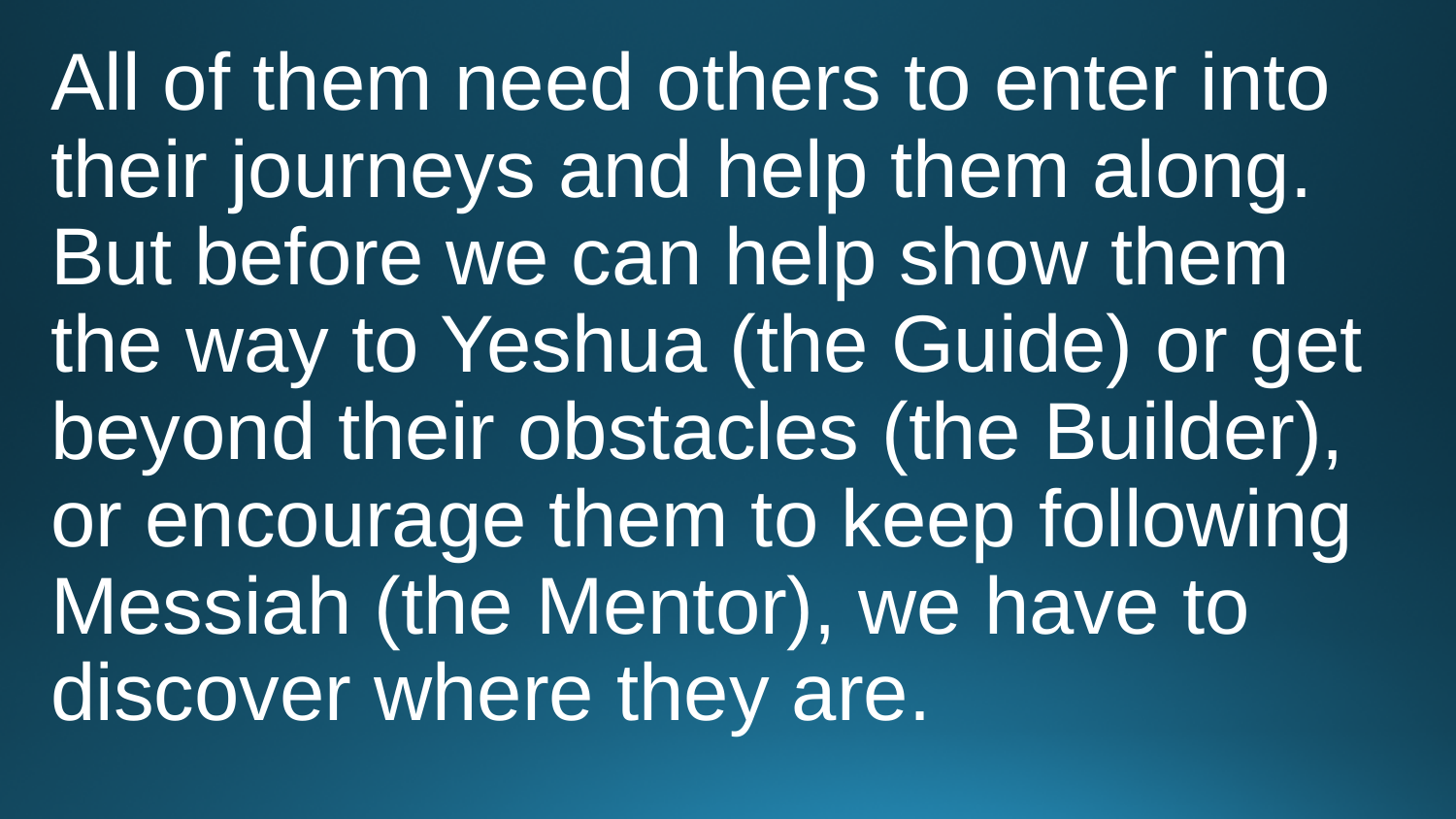

All of them need others to enter into their journeys and help them along. But before we can help show them the way to Yeshua (the Guide) or get beyond their obstacles (the Builder), or encourage them to keep following Messiah (the Mentor), we have to discover where they are.